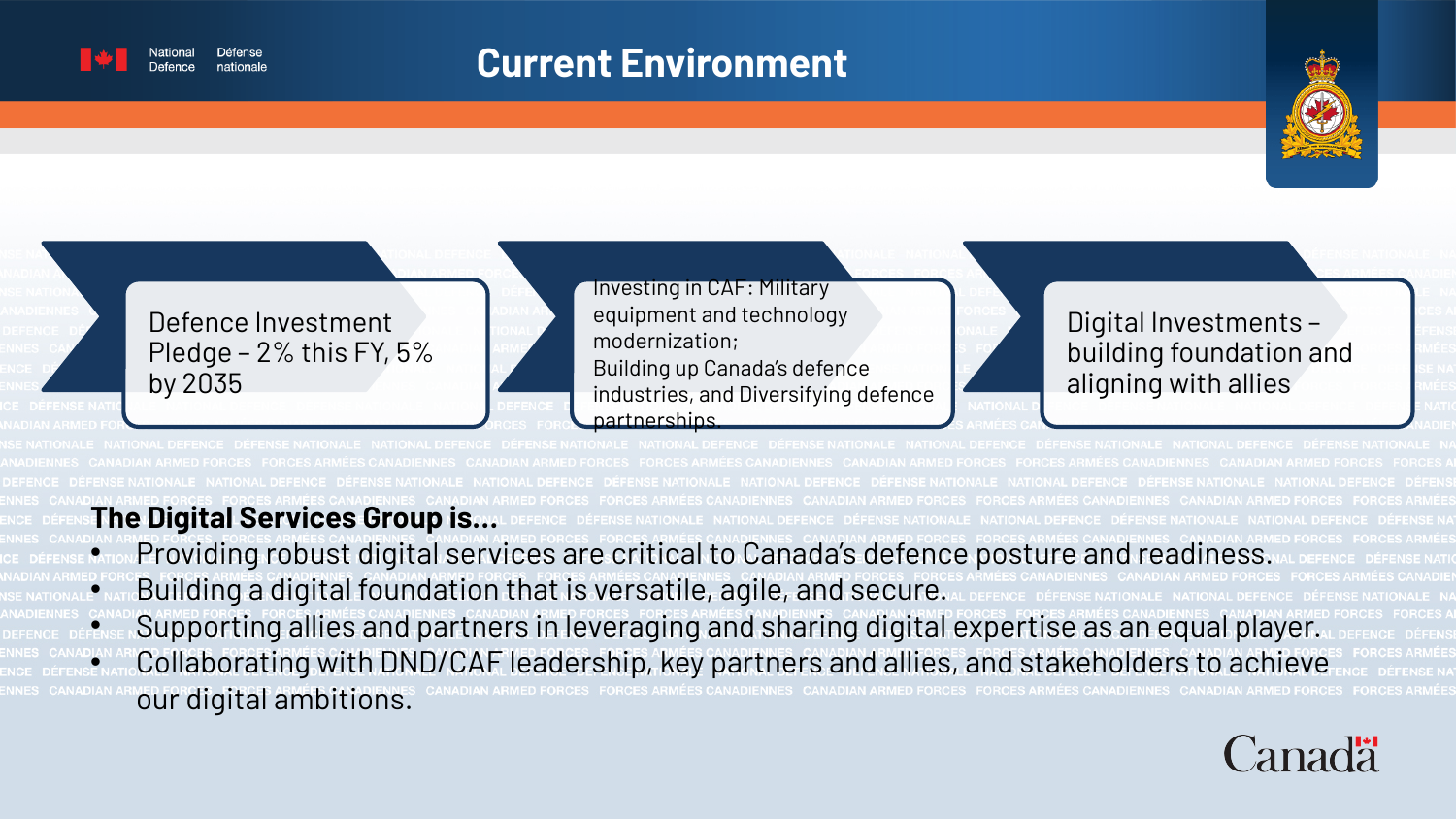

Current Environment
Defence Investment Pledge – 2% this FY, 5% by 2035
Investing in CAF: Military equipment and technology modernization;
Building up Canada’s defence industries, and Diversifying defence partnerships.
Digital Investments – building foundation and aligning with allies
The Digital Services Group is…
Providing robust digital services are critical to Canada’s defence posture and readiness.
Building a digital foundation that is versatile, agile, and secure.
Supporting allies and partners in leveraging and sharing digital expertise as an equal player.
Collaborating with DND/CAF leadership, key partners and allies, and stakeholders to achieve our digital ambitions.